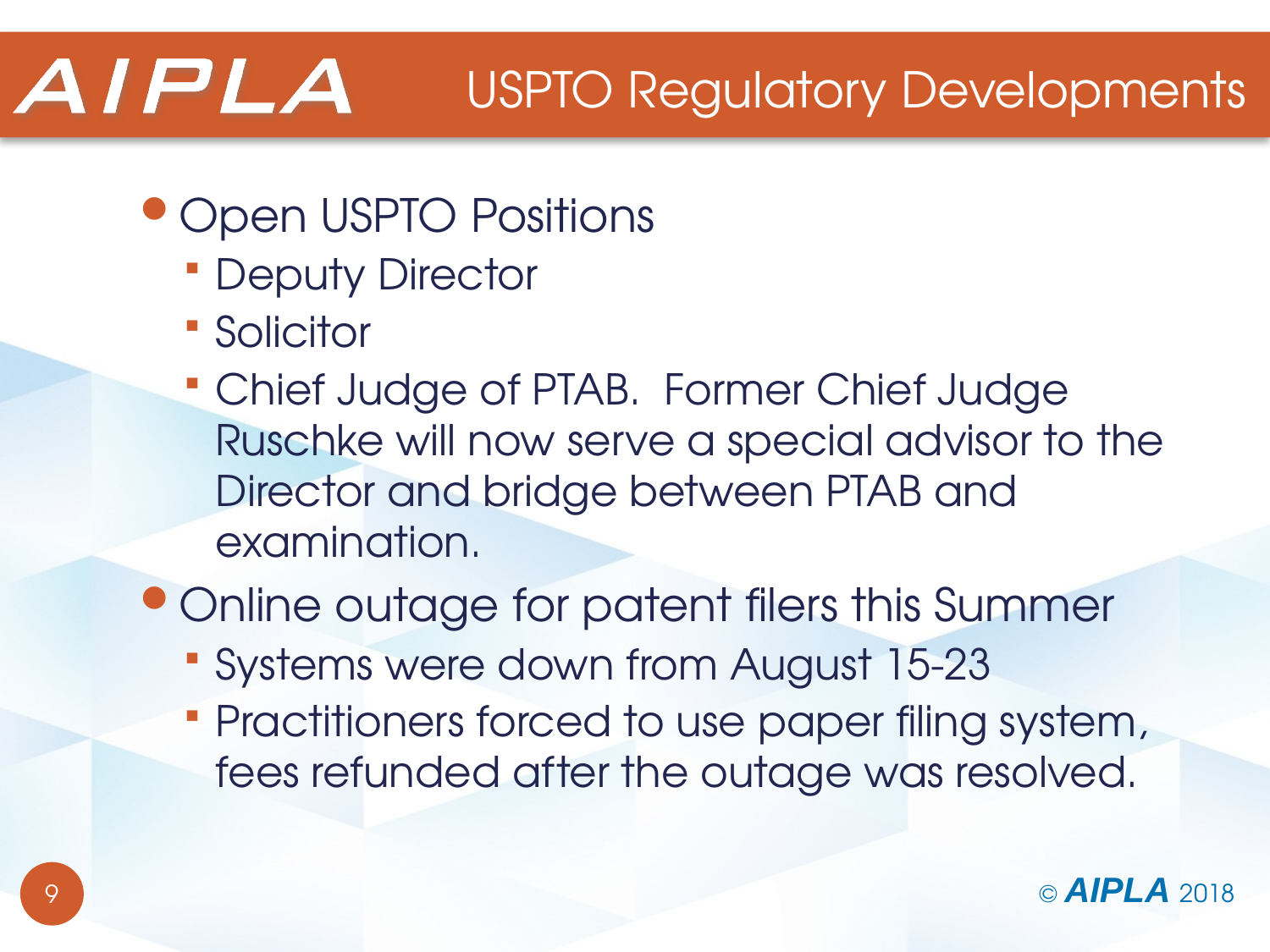

USPTO Regulatory Developments
Open USPTO Positions
Deputy Director
Solicitor
Chief Judge of PTAB.  Former Chief Judge Ruschke will now serve a special advisor to the Director and bridge between PTAB and examination.
Online outage for patent filers this Summer
Systems were down from August 15-23
Practitioners forced to use paper filing system, fees refunded after the outage was resolved.

© AIPLA 2018
9